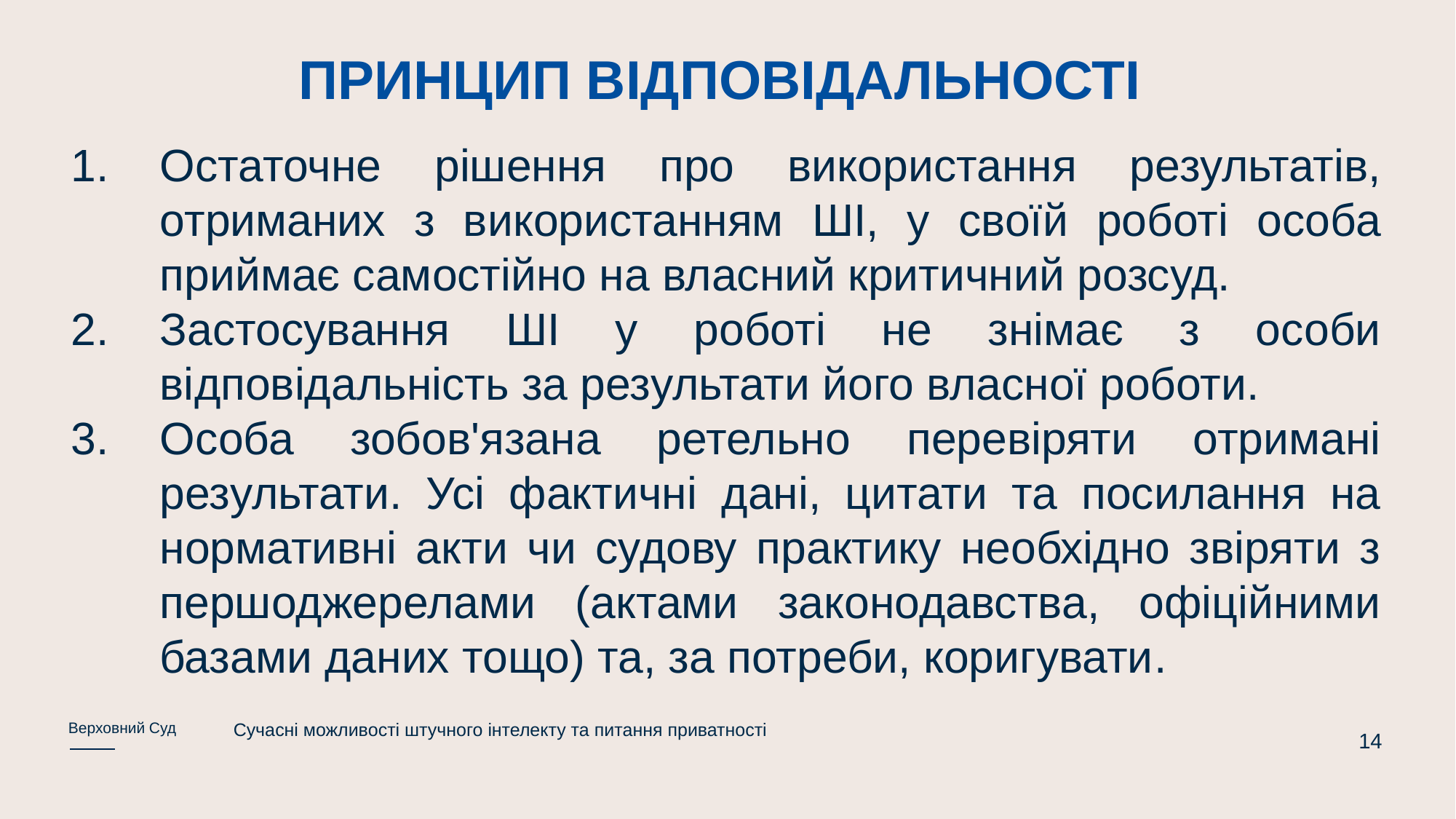

# ПРИНЦИП ВІДПОВІДАЛЬНОСТІ
Остаточне рішення про використання результатів, отриманих з використанням ШІ, у своїй роботі особа приймає самостійно на власний критичний розсуд.
Застосування ШІ у роботі не знімає з особи відповідальність за результати його власної роботи.
Особа зобов'язана ретельно перевіряти отримані результати. Усі фактичні дані, цитати та посилання на нормативні акти чи судову практику необхідно звіряти з першоджерелами (актами законодавства, офіційними базами даних тощо) та, за потреби, коригувати.
Сучасні можливості штучного інтелекту та питання приватності
Верховний Суд
14